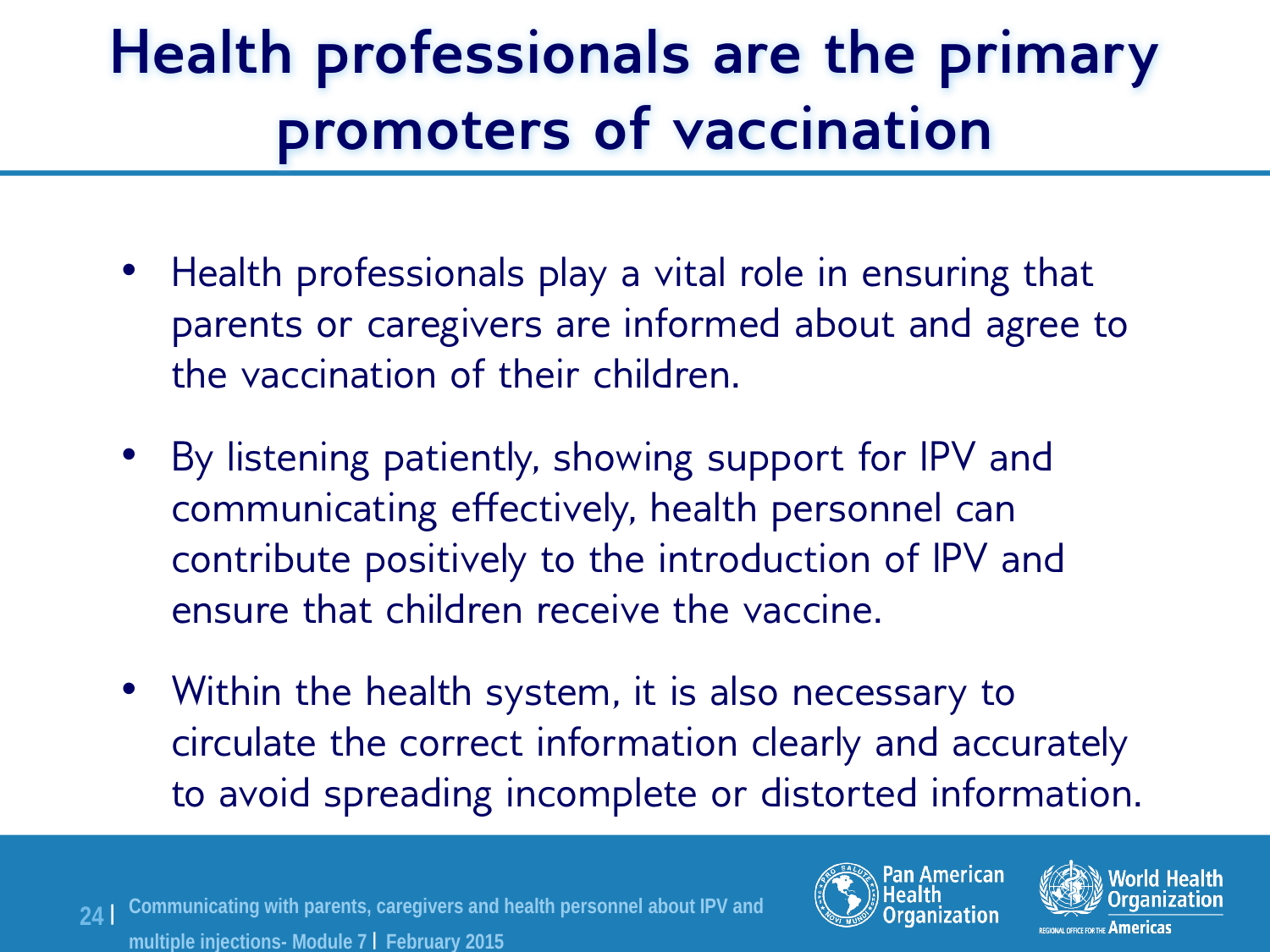

Health professionals are the primary promoters of vaccination
Health professionals play a vital role in ensuring that parents or caregivers are informed about and agree to the vaccination of their children.
By listening patiently, showing support for IPV and communicating effectively, health personnel can contribute positively to the introduction of IPV and ensure that children receive the vaccine.
Within the health system, it is also necessary to circulate the correct information clearly and accurately to avoid spreading incomplete or distorted information.